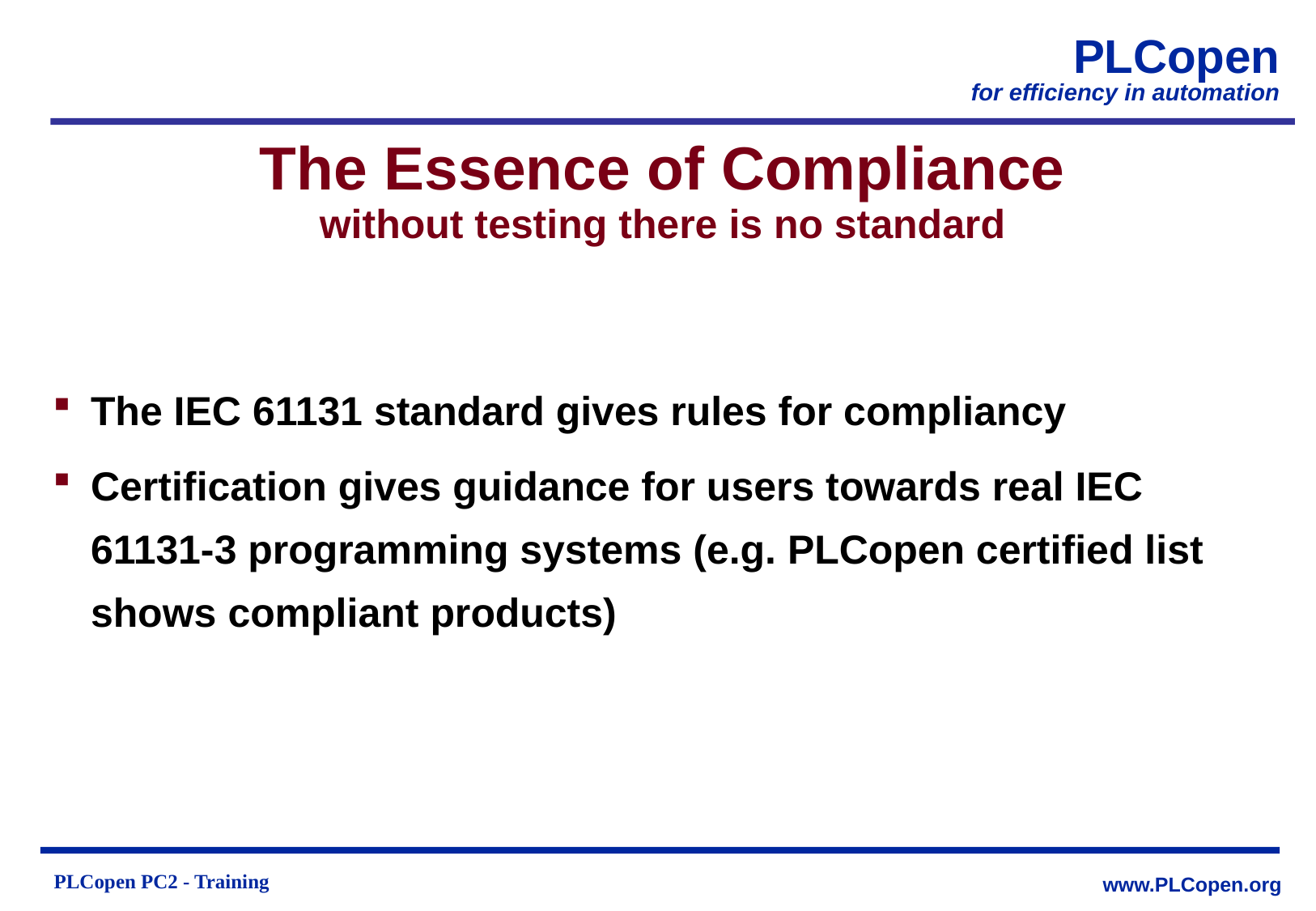

# The Essence of Compliance without testing there is no standard
The IEC 61131 standard gives rules for compliancy
Certification gives guidance for users towards real IEC 61131-3 programming systems (e.g. PLCopen certified list shows compliant products)

PLCopen PC2 - Training